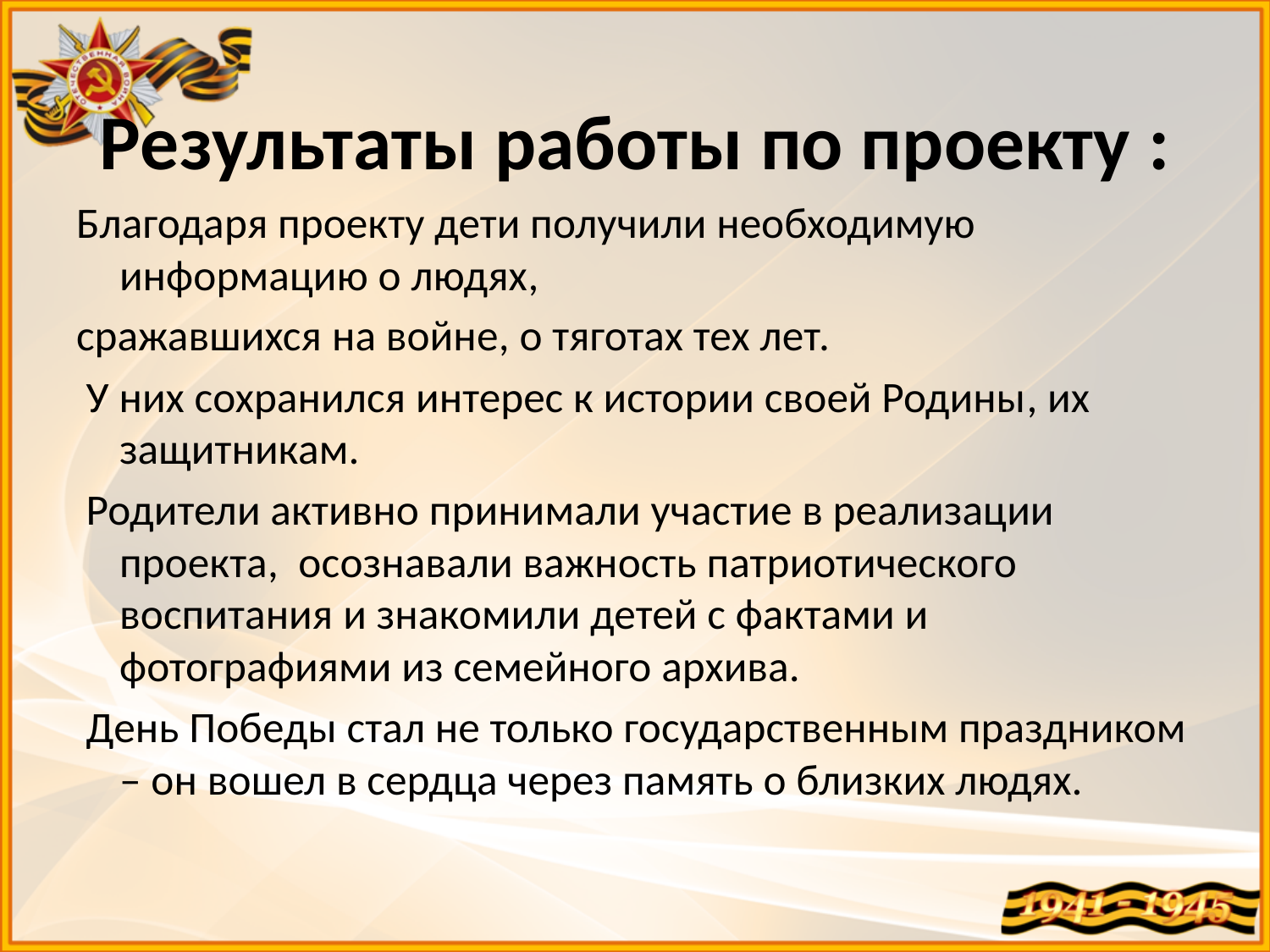

# Результаты работы по проекту :
Благодаря проекту дети получили необходимую информацию о людях,
сражавшихся на войне, о тяготах тех лет.
 У них сохранился интерес к истории своей Родины, их защитникам.
 Родители активно принимали участие в реализации проекта,  осознавали важность патриотического воспитания и знакомили детей с фактами и фотографиями из семейного архива.
 День Победы стал не только государственным праздником – он вошел в сердца через память о близких людях.